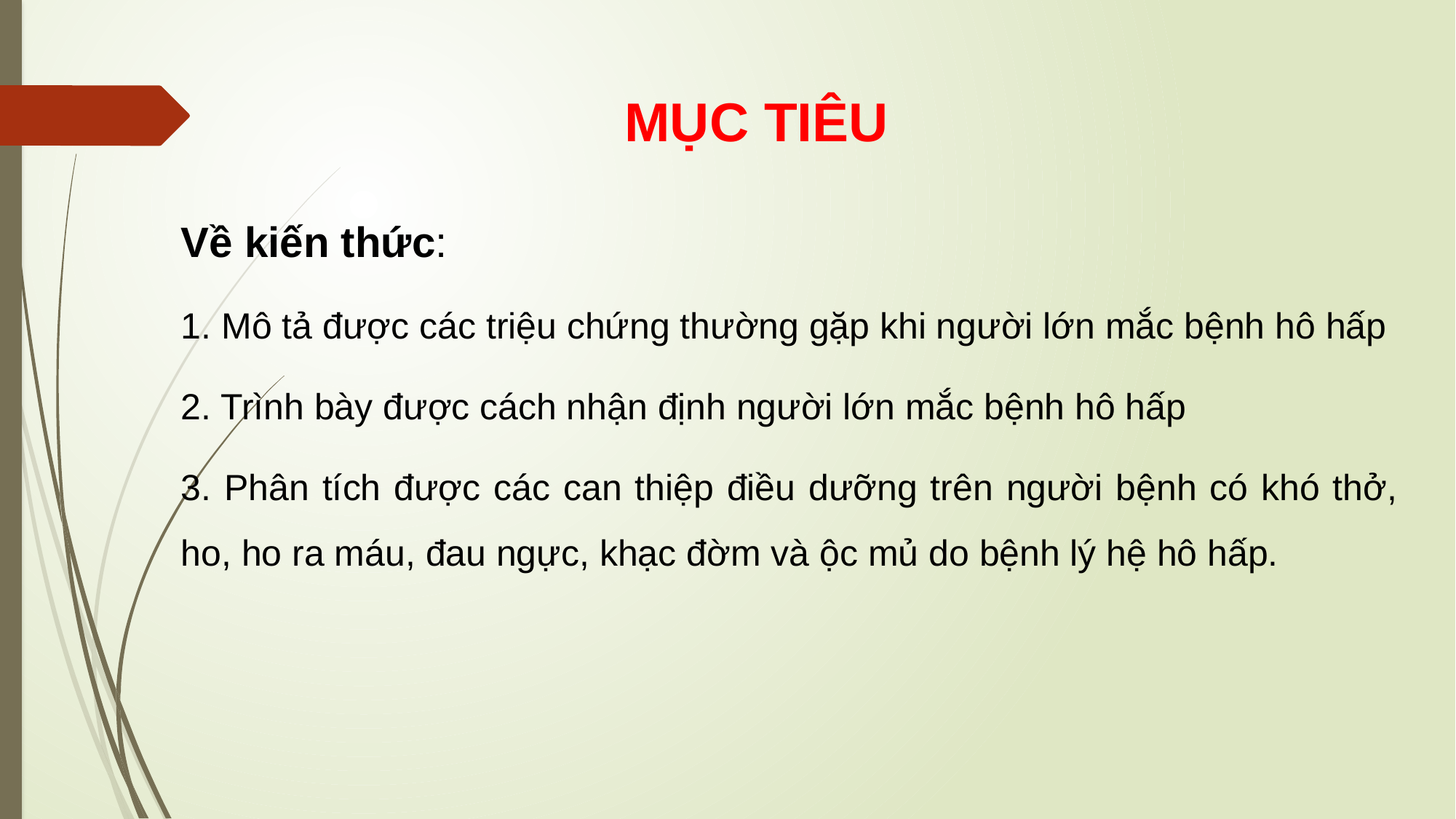

# MỤC TIÊU
Về kiến thức:
1. Mô tả được các triệu chứng thường gặp khi người lớn mắc bệnh hô hấp
2. Trình bày được cách nhận định người lớn mắc bệnh hô hấp
3. Phân tích được các can thiệp điều dưỡng trên người bệnh có khó thở, ho, ho ra máu, đau ngực, khạc đờm và ộc mủ do bệnh lý hệ hô hấp.